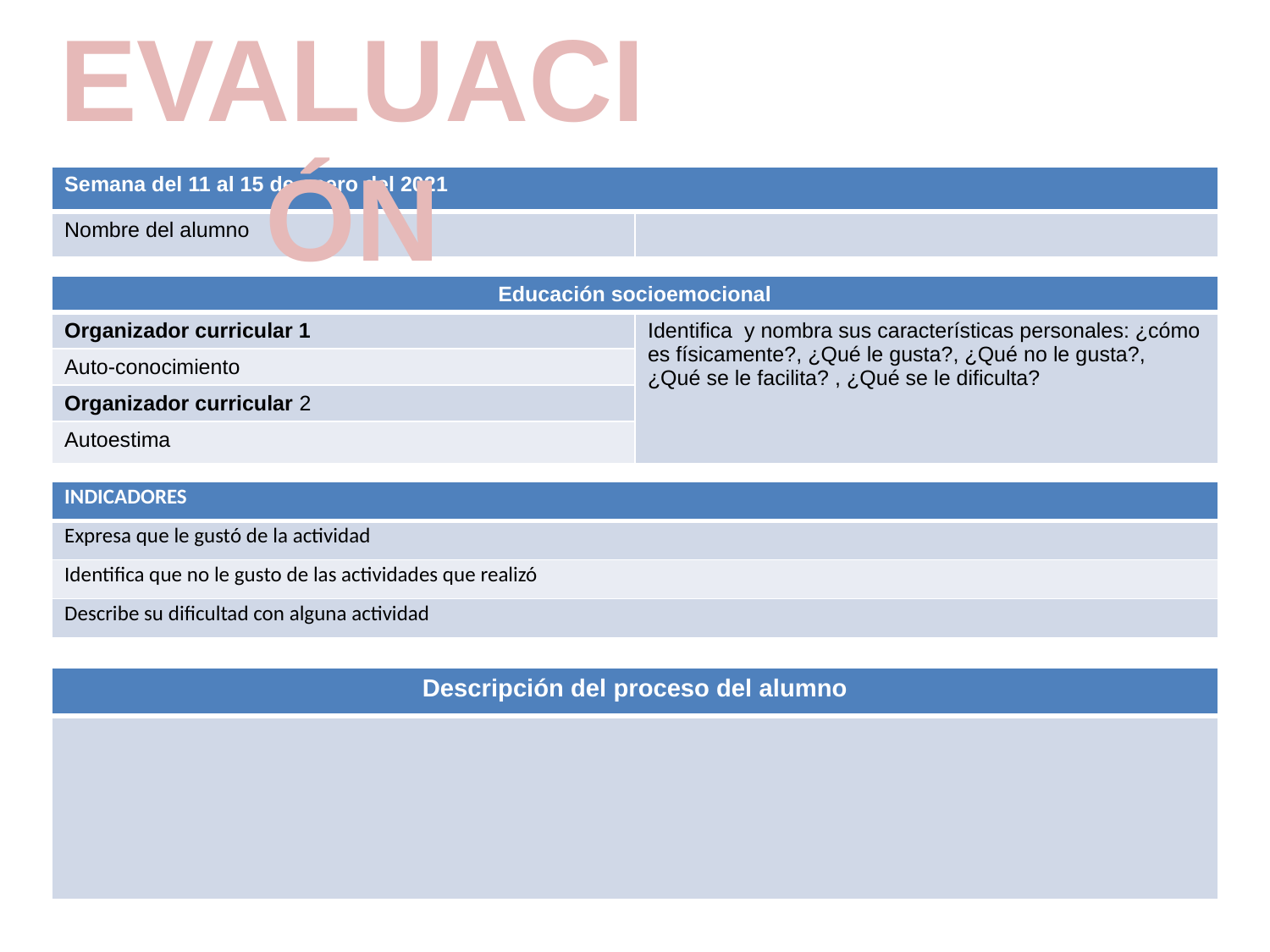

EVALUACIÓN
| Semana del 11 al 15 de enero del 2021 |  |
| --- | --- |
| Nombre del alumno |  |
| Educación socioemocional |  |
| --- | --- |
| Organizador curricular 1 | Identifica y nombra sus características personales: ¿cómo es físicamente?, ¿Qué le gusta?, ¿Qué no le gusta?, ¿Qué se le facilita? , ¿Qué se le dificulta? |
| Auto-conocimiento |  |
| Organizador curricular 2 |  |
| Autoestima |  |
| INDICADORES |
| --- |
| Expresa que le gustó de la actividad |
| Identifica que no le gusto de las actividades que realizó |
| Describe su dificultad con alguna actividad |
| Descripción del proceso del alumno |
| --- |
|  |